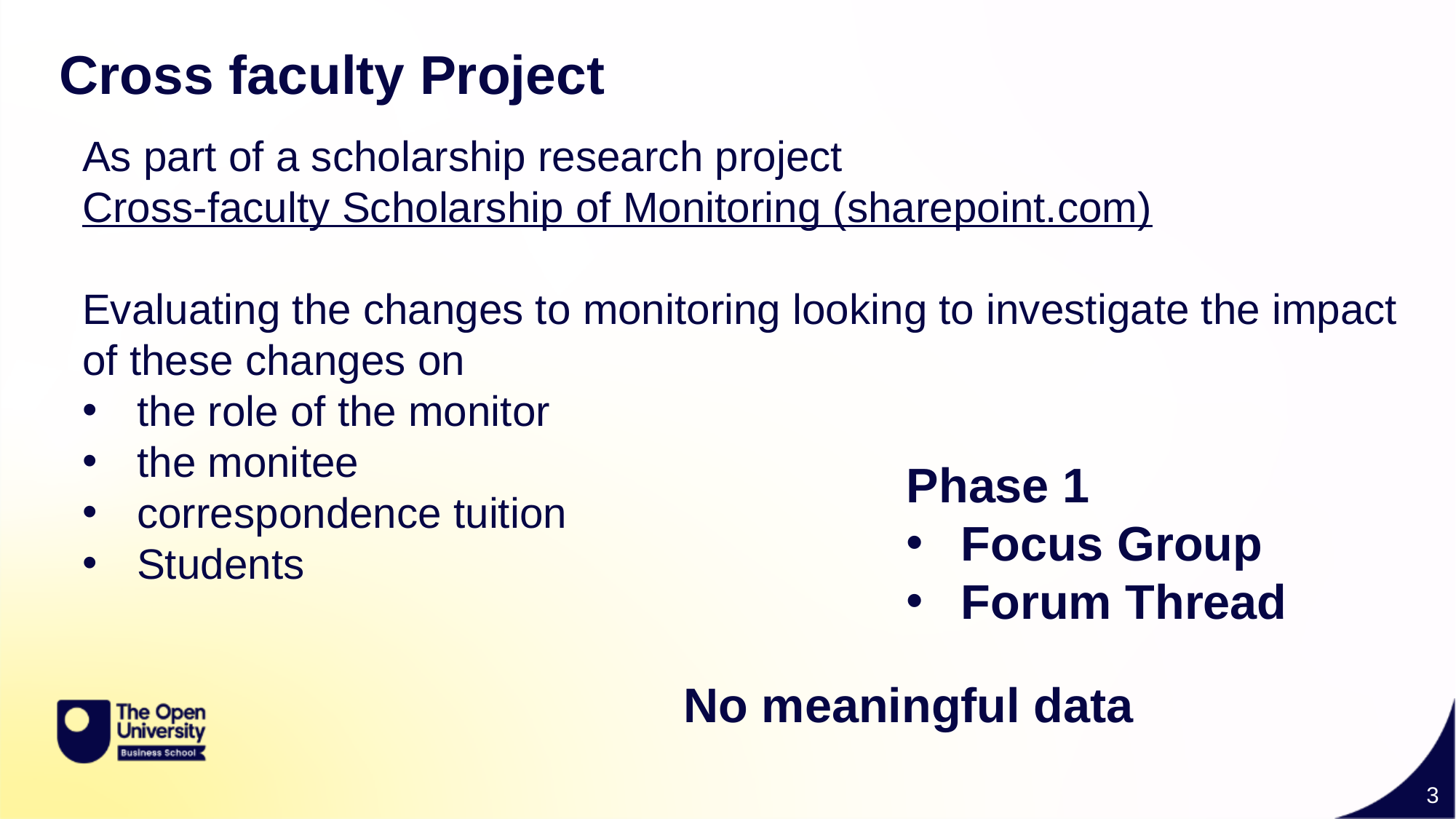

Cross faculty Project
As part of a scholarship research project Cross-faculty Scholarship of Monitoring (sharepoint.com)

Evaluating the changes to monitoring looking to investigate the impact of these changes on
the role of the monitor
the monitee
correspondence tuition
Students

Phase 1
Focus Group
Forum Thread

No meaningful data